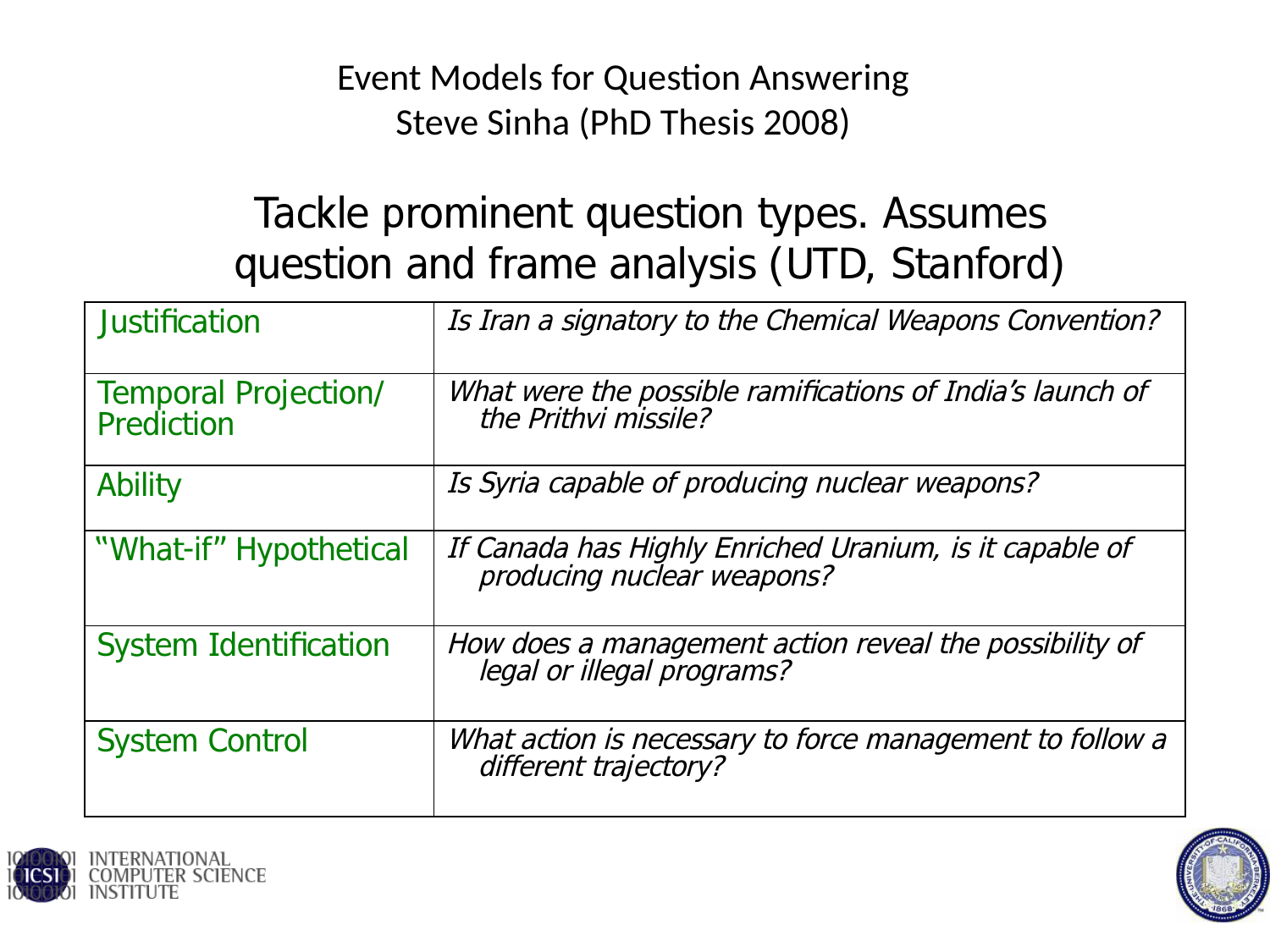

# Event Models for Question Answering Steve Sinha (PhD Thesis 2008)
Tackle prominent question types. Assumes question and frame analysis (UTD, Stanford)
| Justification | Is Iran a signatory to the Chemical Weapons Convention? |
| --- | --- |
| Temporal Projection/ Prediction | What were the possible ramifications of India’s launch of the Prithvi missile? |
| Ability | Is Syria capable of producing nuclear weapons? |
| “What-if” Hypothetical | If Canada has Highly Enriched Uranium, is it capable of producing nuclear weapons? |
| System Identification | How does a management action reveal the possibility of legal or illegal programs? |
| System Control | What action is necessary to force management to follow a different trajectory? |
18